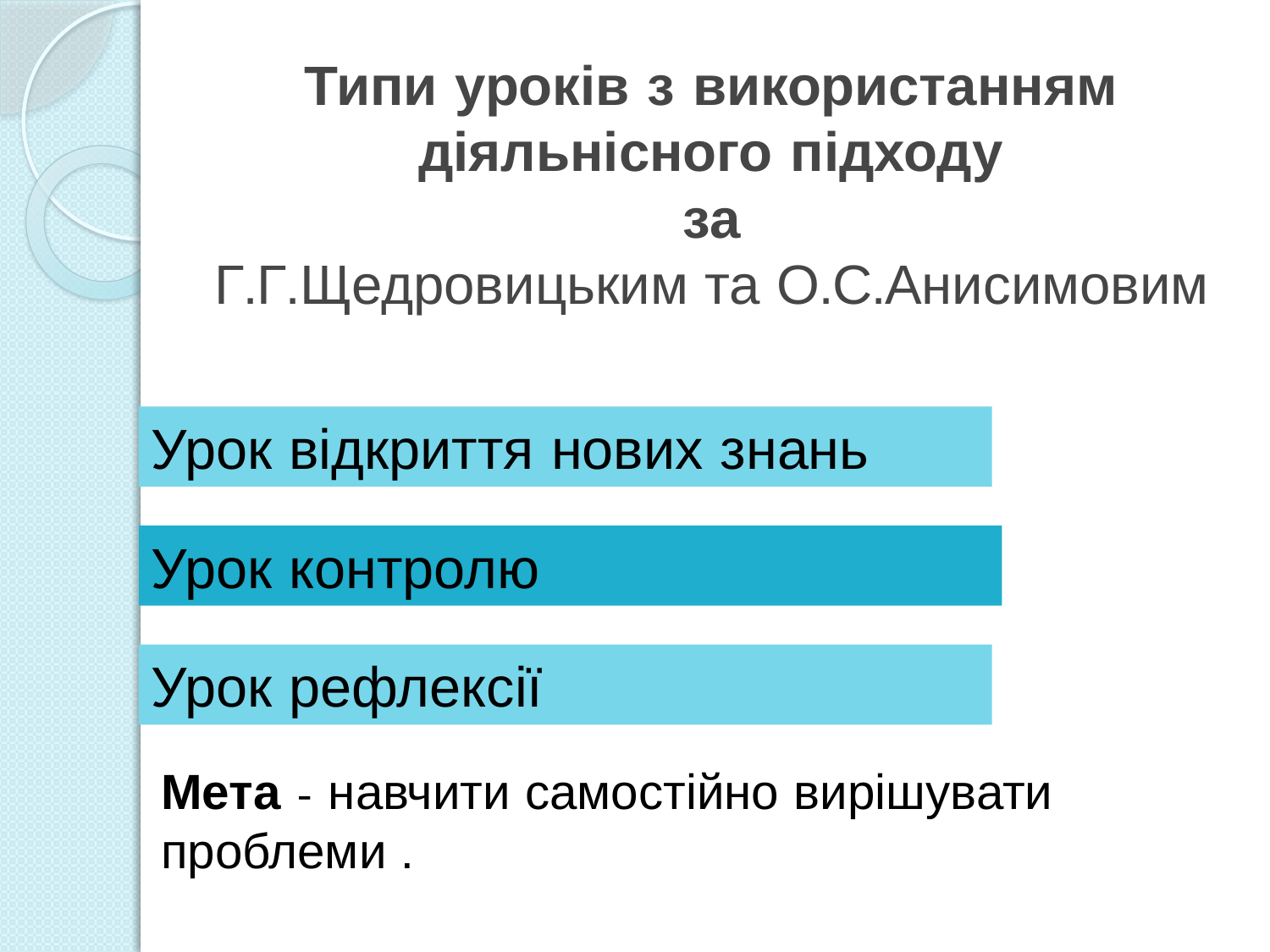

Типи уроків з використанням
діяльнісного підходу
за
Г.Г.Щедровицьким та О.С.Анисимовим
Урок відкриття нових знань
Урок контролю
Урок рефлексії
Мета - навчити самостійно вирішувати проблеми .